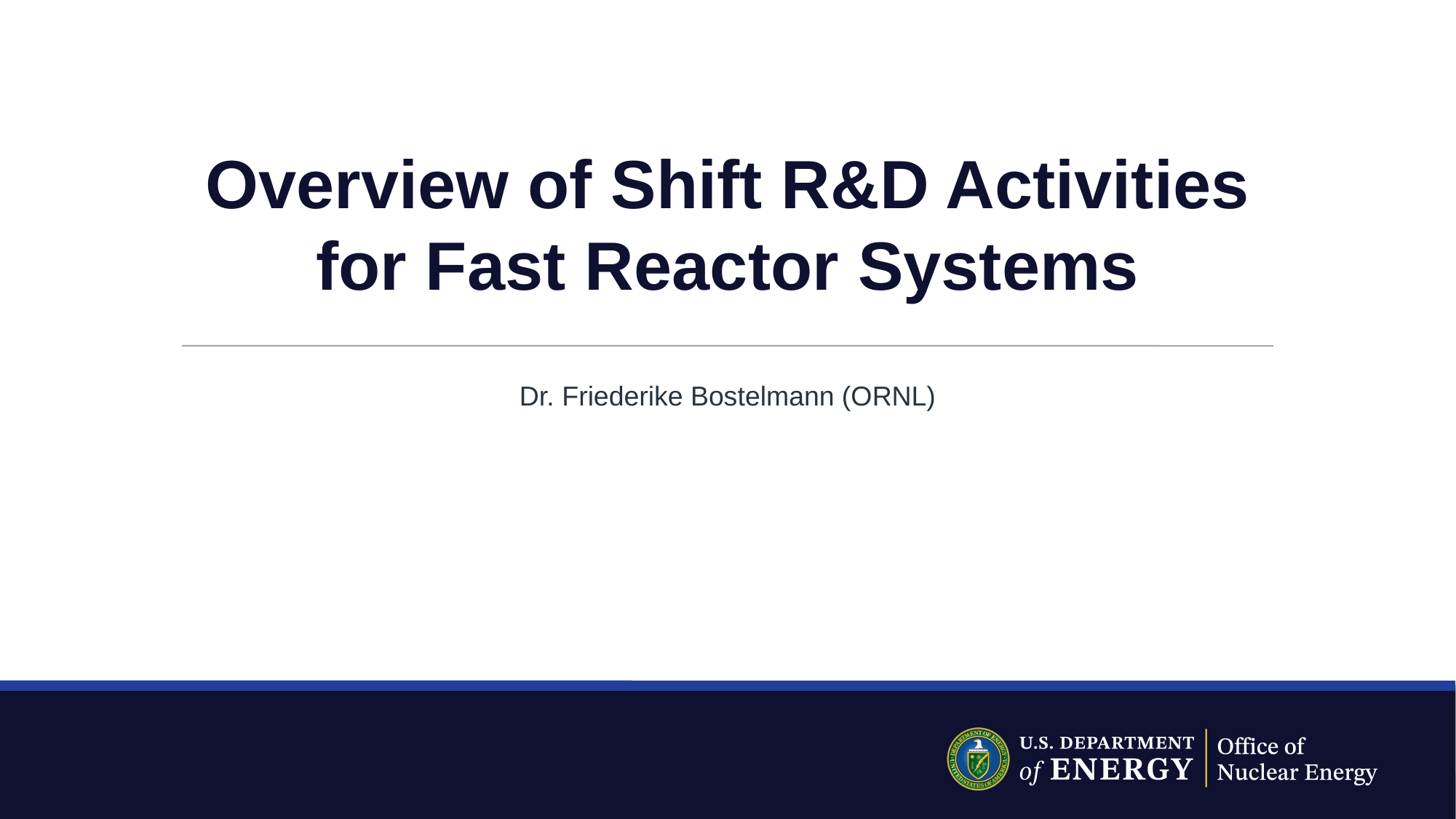

# Overview of Shift R&D Activities for Fast Reactor Systems
Dr. Friederike Bostelmann (ORNL)